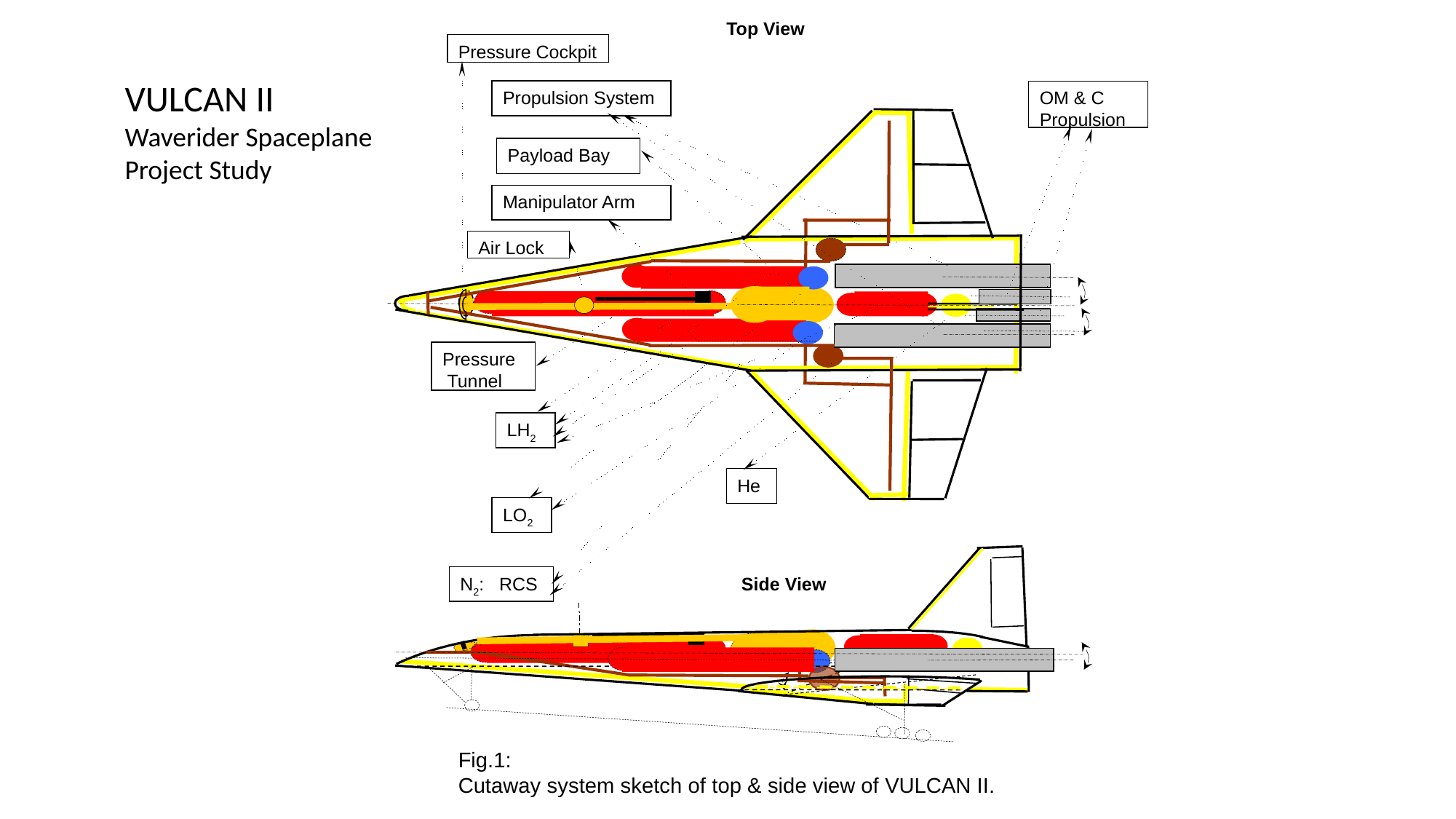

Top View
Pressure Cockpit

Propulsion System
OM & C Propulsion

Payload Bay

Manipulator Arm

Air Lock

Pressure   Tunnel

LH2

He

LO2

N2:   RCS
Side View

Fig.1:
Cutaway system sketch of top & side view of VULCAN II.

VULCAN II
Waverider Spaceplane Project Study